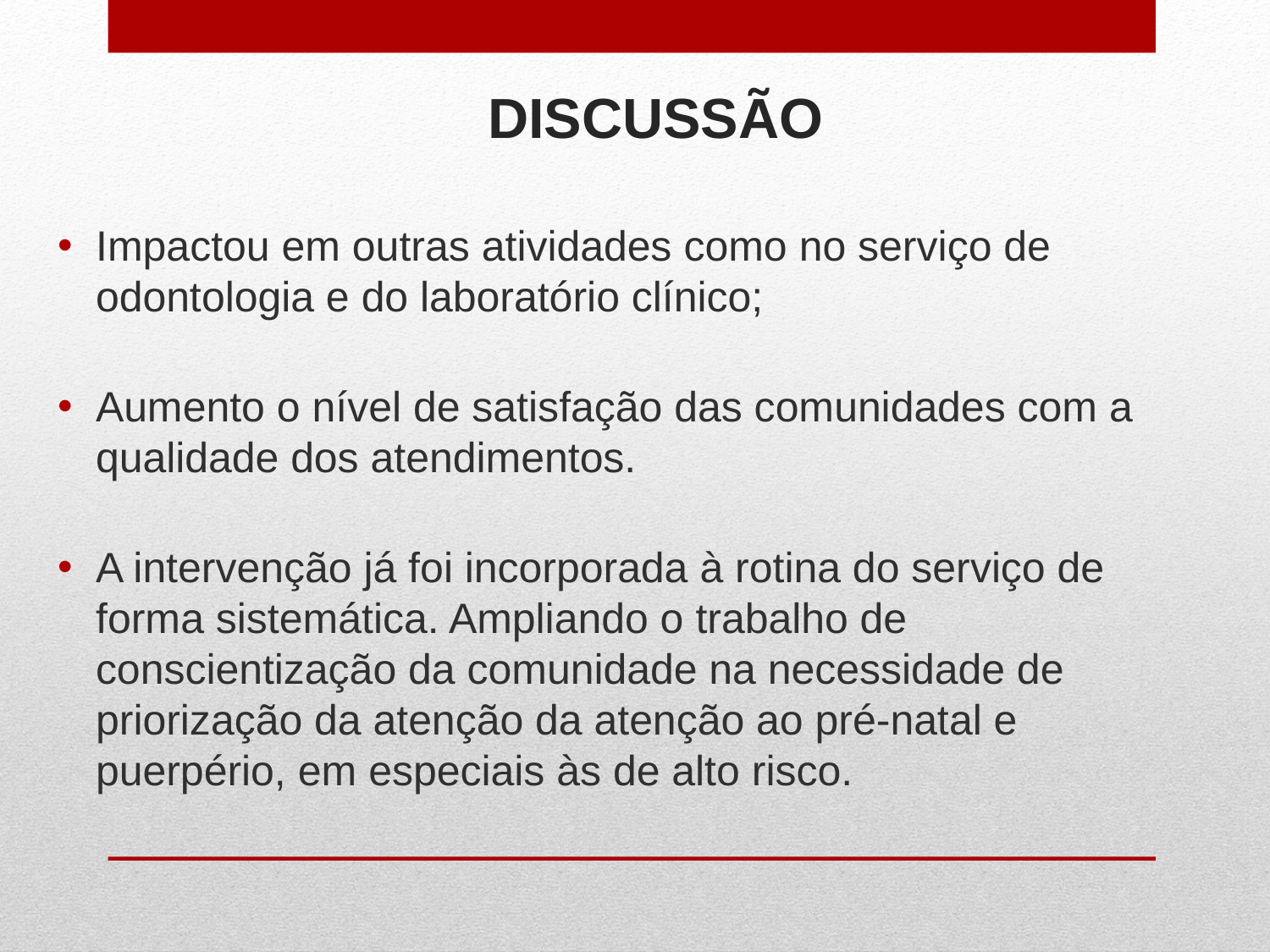

# DISCUSSÃO
Impactou em outras atividades como no serviço de odontologia e do laboratório clínico;
Aumento o nível de satisfação das comunidades com a qualidade dos atendimentos.
A intervenção já foi incorporada à rotina do serviço de forma sistemática. Ampliando o trabalho de conscientização da comunidade na necessidade de priorização da atenção da atenção ao pré-natal e puerpério, em especiais às de alto risco.